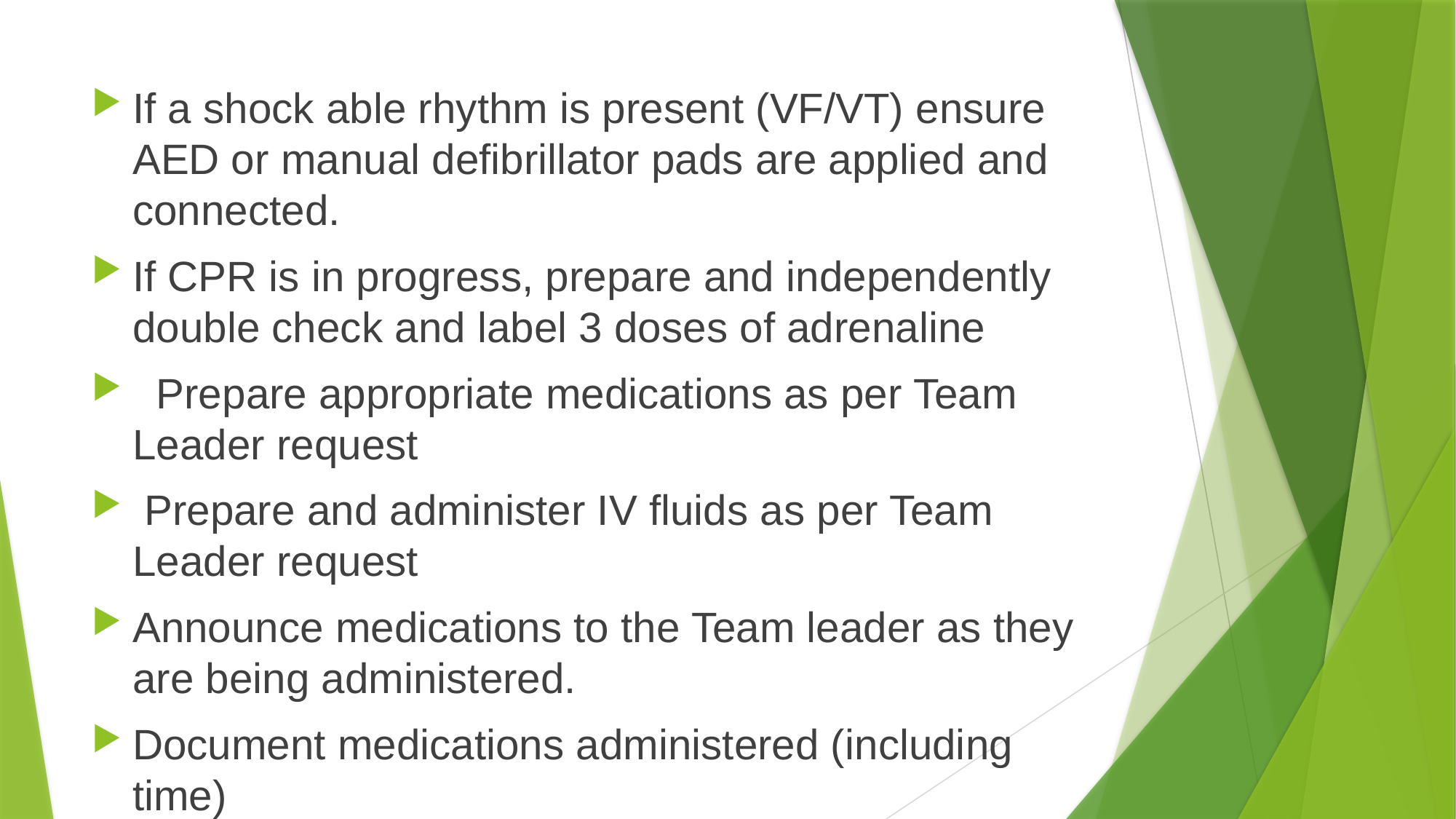

#
If a shock able rhythm is present (VF/VT) ensure AED or manual defibrillator pads are applied and connected.
If CPR is in progress, prepare and independently double check and label 3 doses of adrenaline
  Prepare appropriate medications as per Team Leader request
 Prepare and administer IV fluids as per Team Leader request
Announce medications to the Team leader as they are being administered.
Document medications administered (including time)